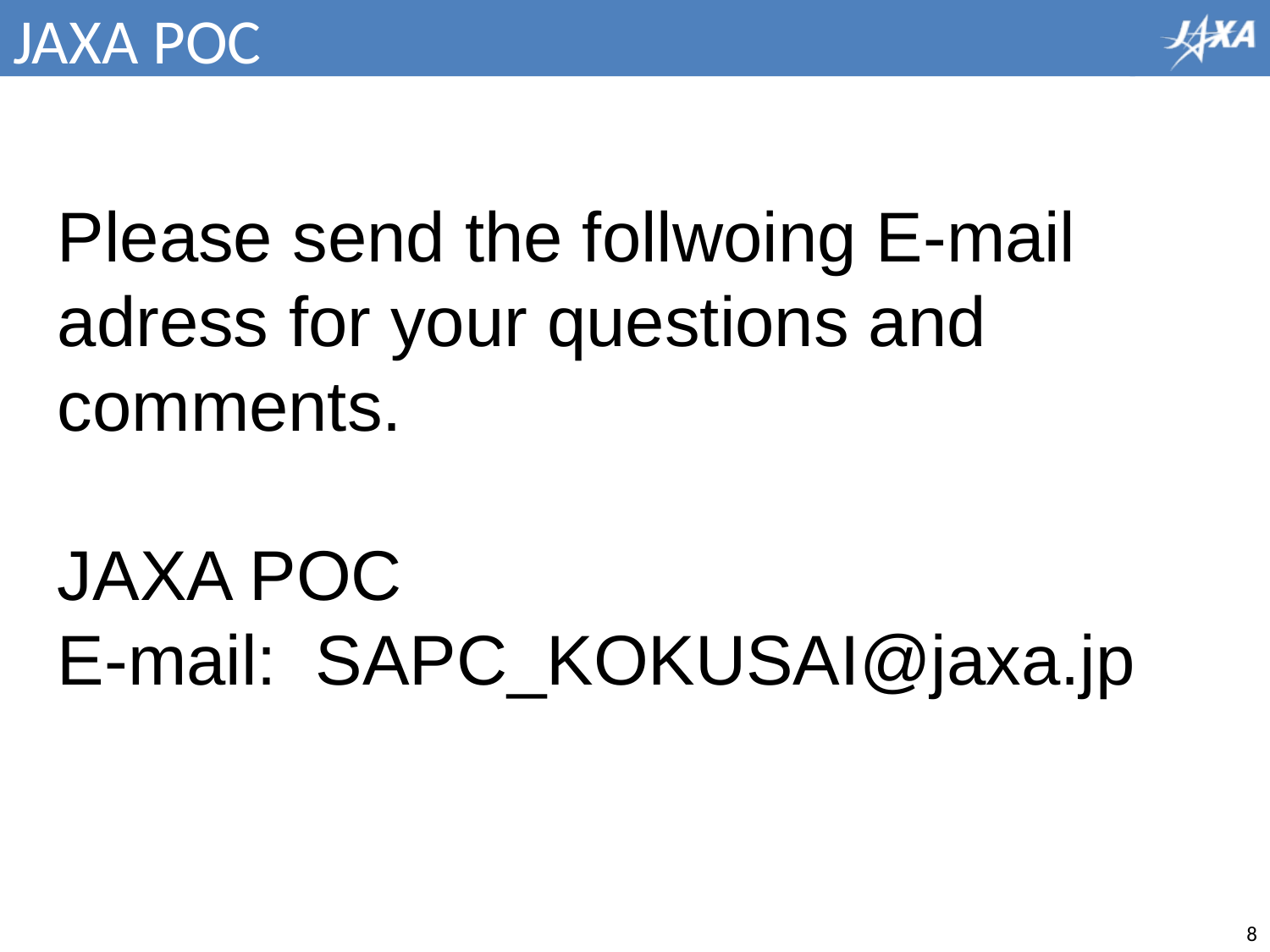

# JAXA POC
Please send the follwoing E-mail adress for your questions and comments.

JAXA POC
E-mail:  SAPC_KOKUSAI@jaxa.jp

8